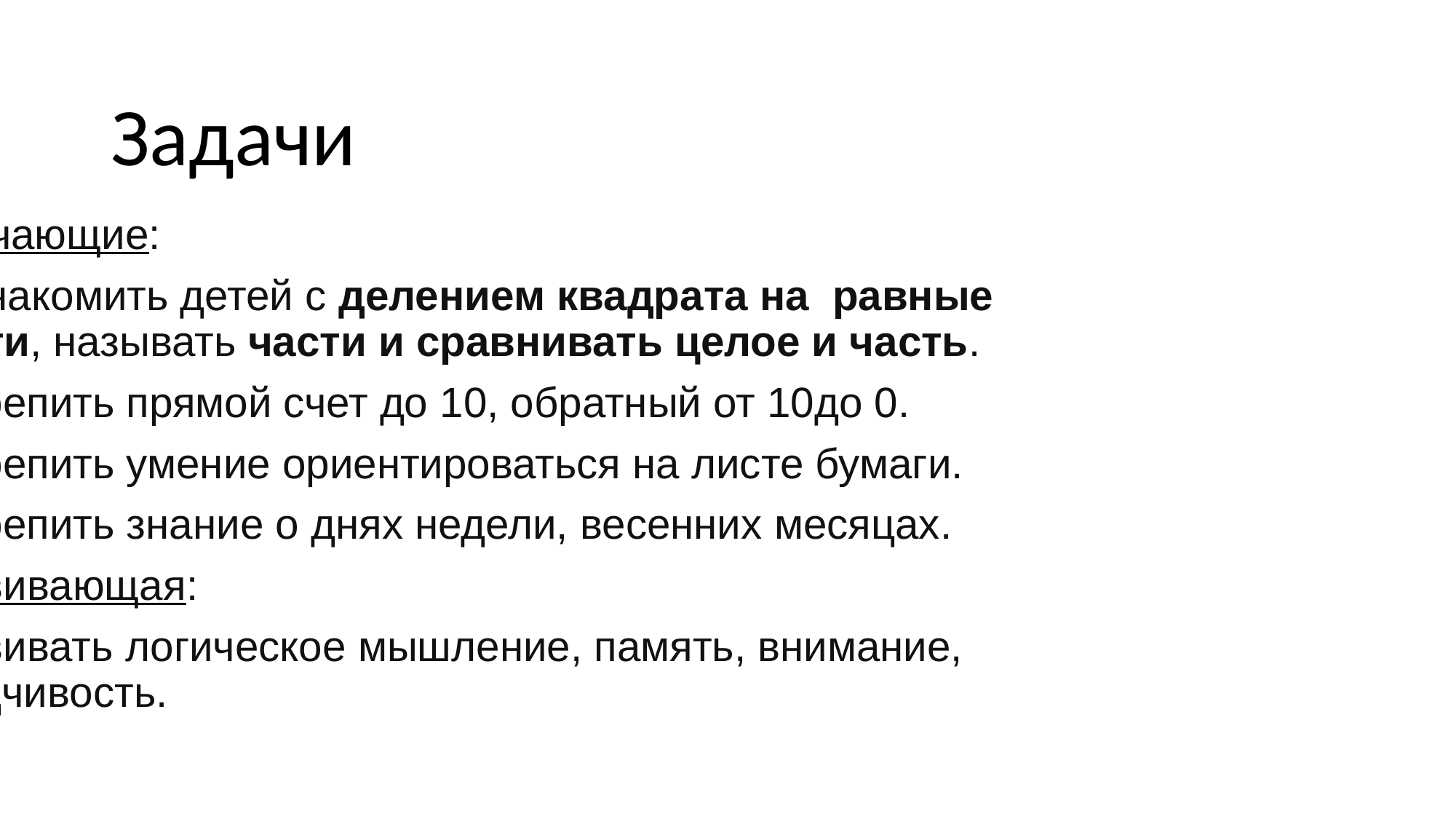

# Задачи
Обучающие:
Познакомить детей с делением квадрата на  равные части, называть части и сравнивать целое и часть.
Закрепить прямой счет до 10, обратный от 10до 0.
Закрепить умение ориентироваться на листе бумаги.
Закрепить знание о днях недели, весенних месяцах.
Развивающая:
Развивать логическое мышление, память, внимание, усидчивость.